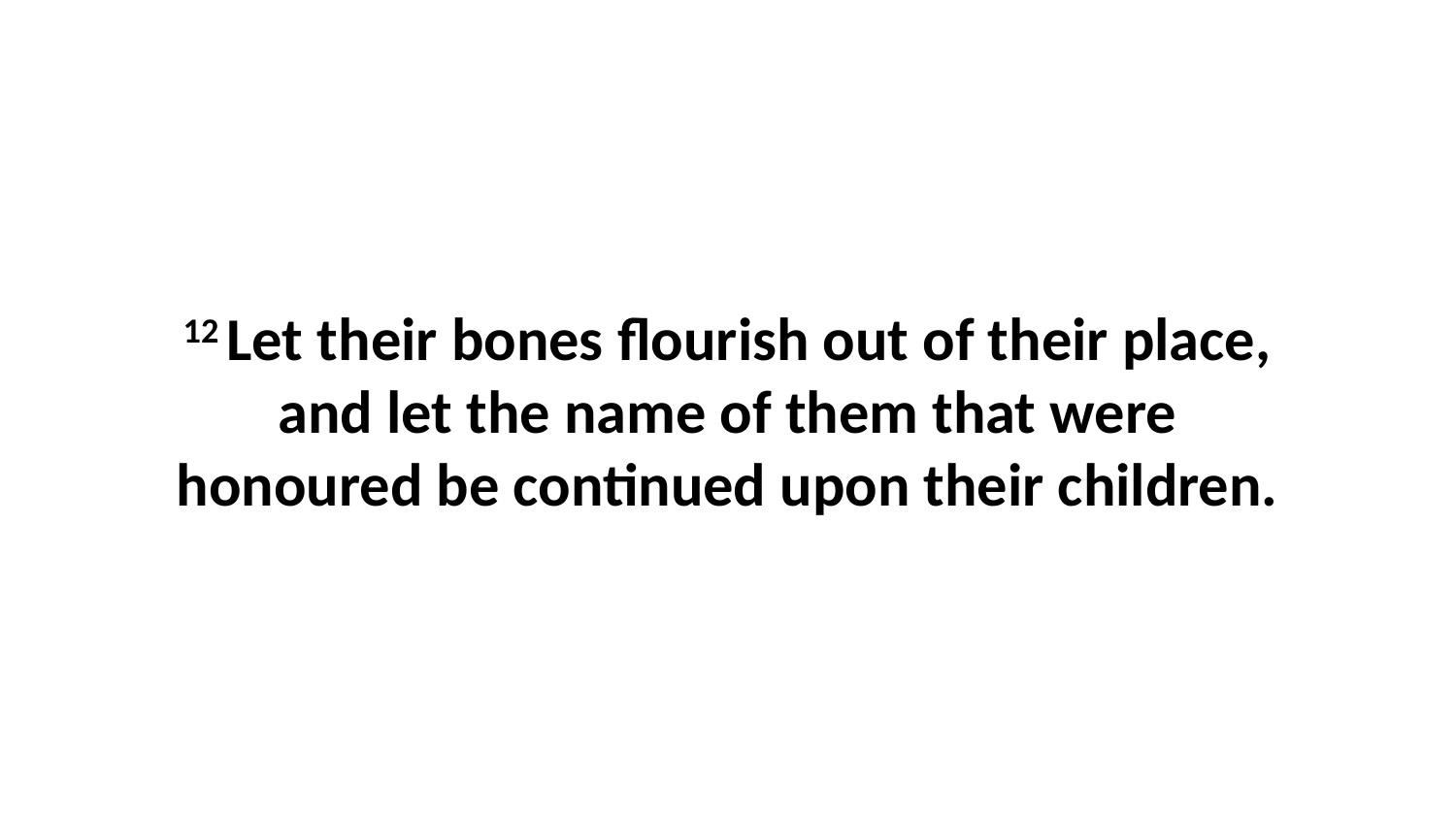

12 Let their bones flourish out of their place, and let the name of them that were honoured be continued upon their children.